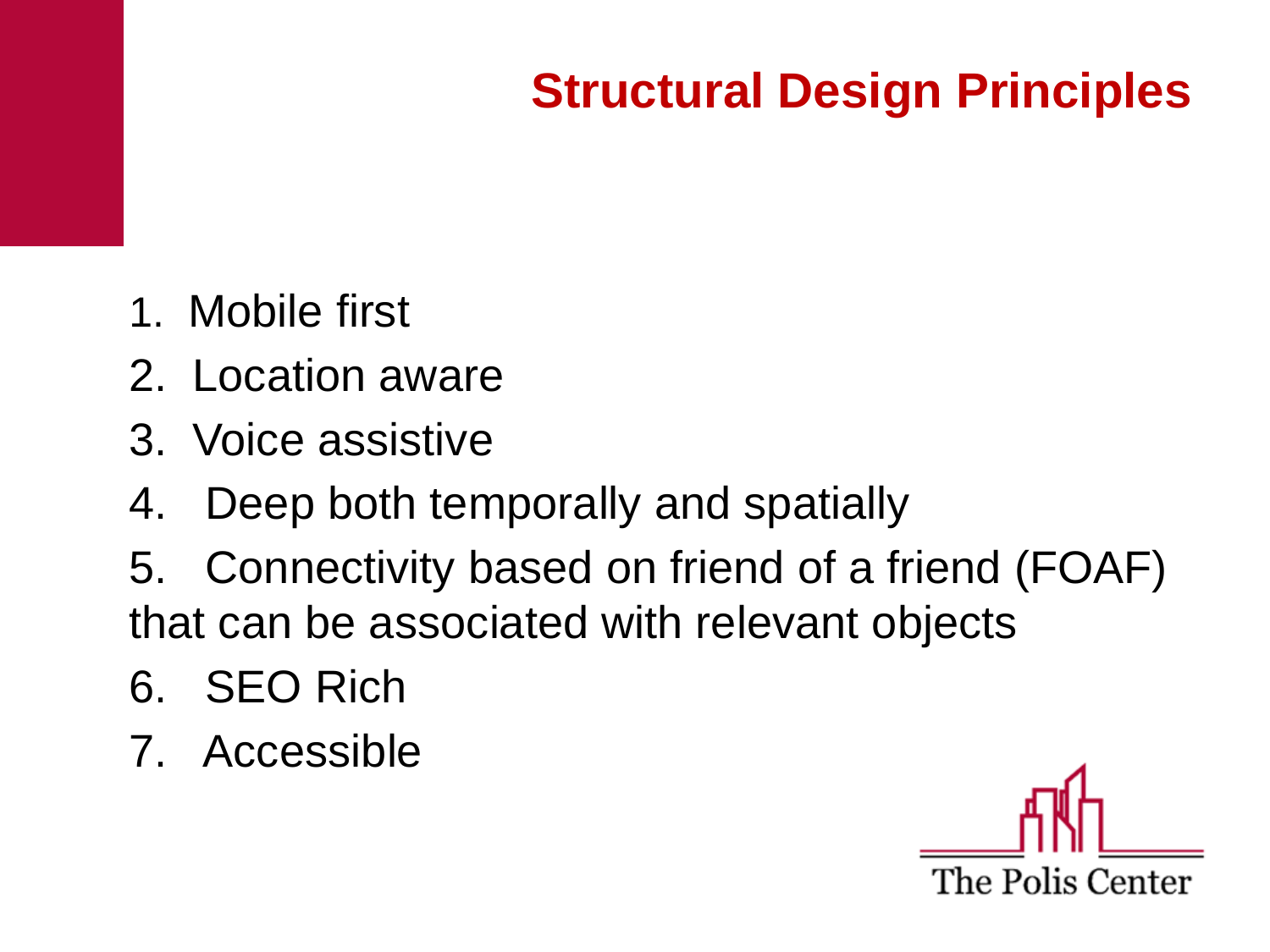

# Structural Design Principles
1.  Mobile first
Location aware
Voice assistive
4.   Deep both temporally and spatially
5.   Connectivity based on friend of a friend (FOAF) that can be associated with relevant objects
6.   SEO Rich
7.   Accessible